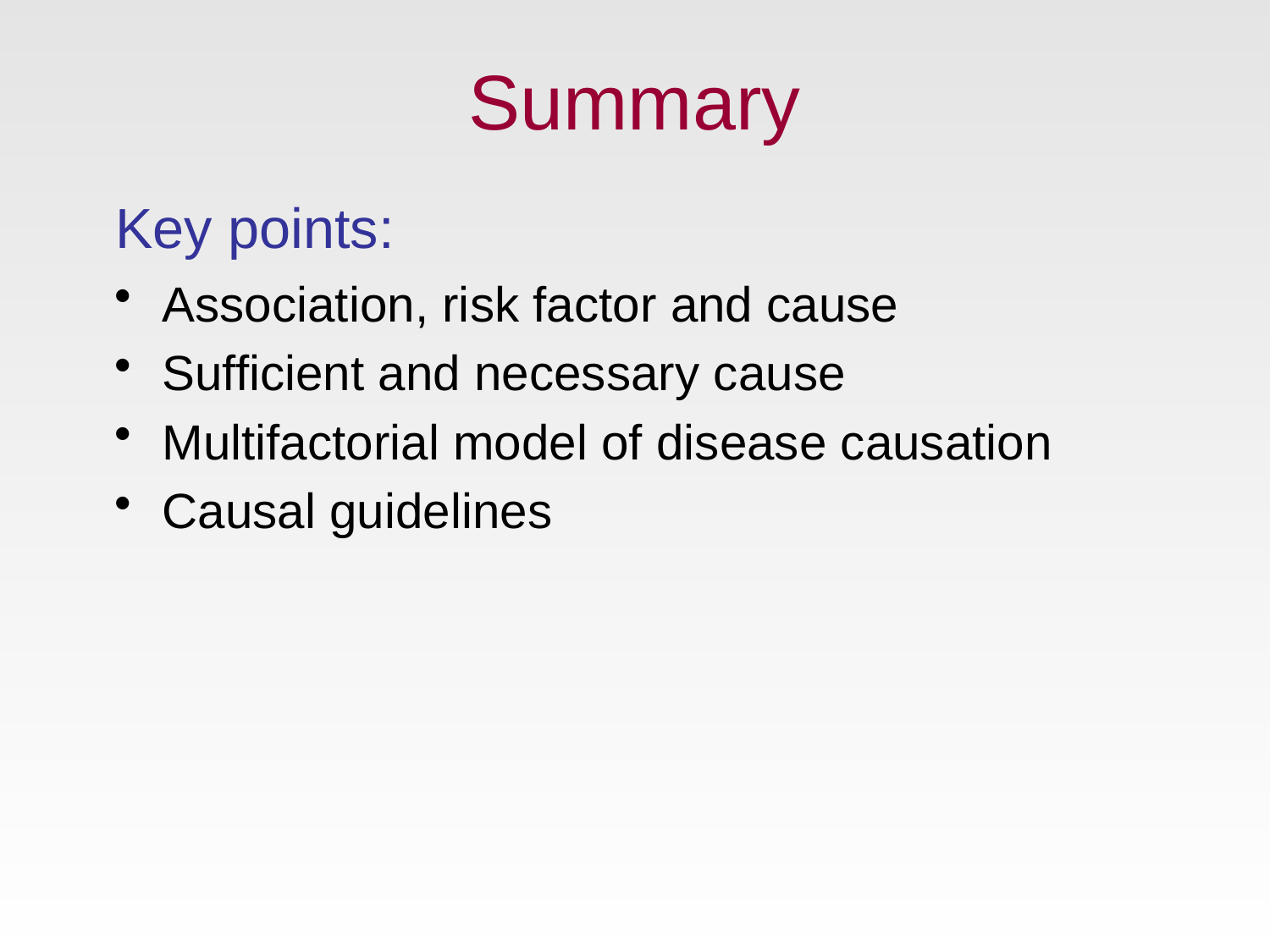

# Summary
Key points:
Association, risk factor and cause
Sufficient and necessary cause
Multifactorial model of disease causation
Causal guidelines